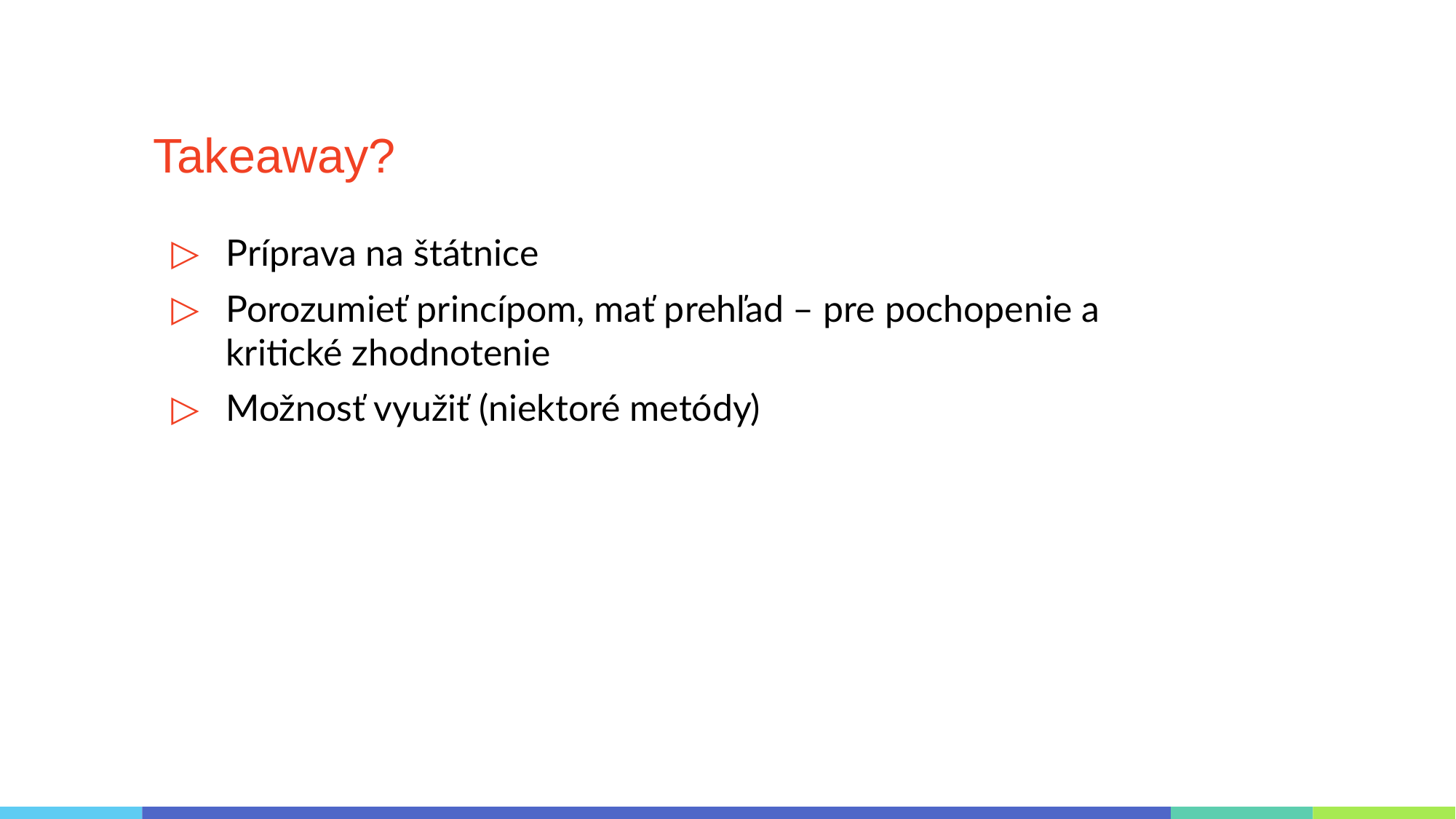

# Takeaway?
Príprava na štátnice
Porozumieť princípom, mať prehľad – pre pochopenie a kritické zhodnotenie
Možnosť využiť (niektoré metódy)